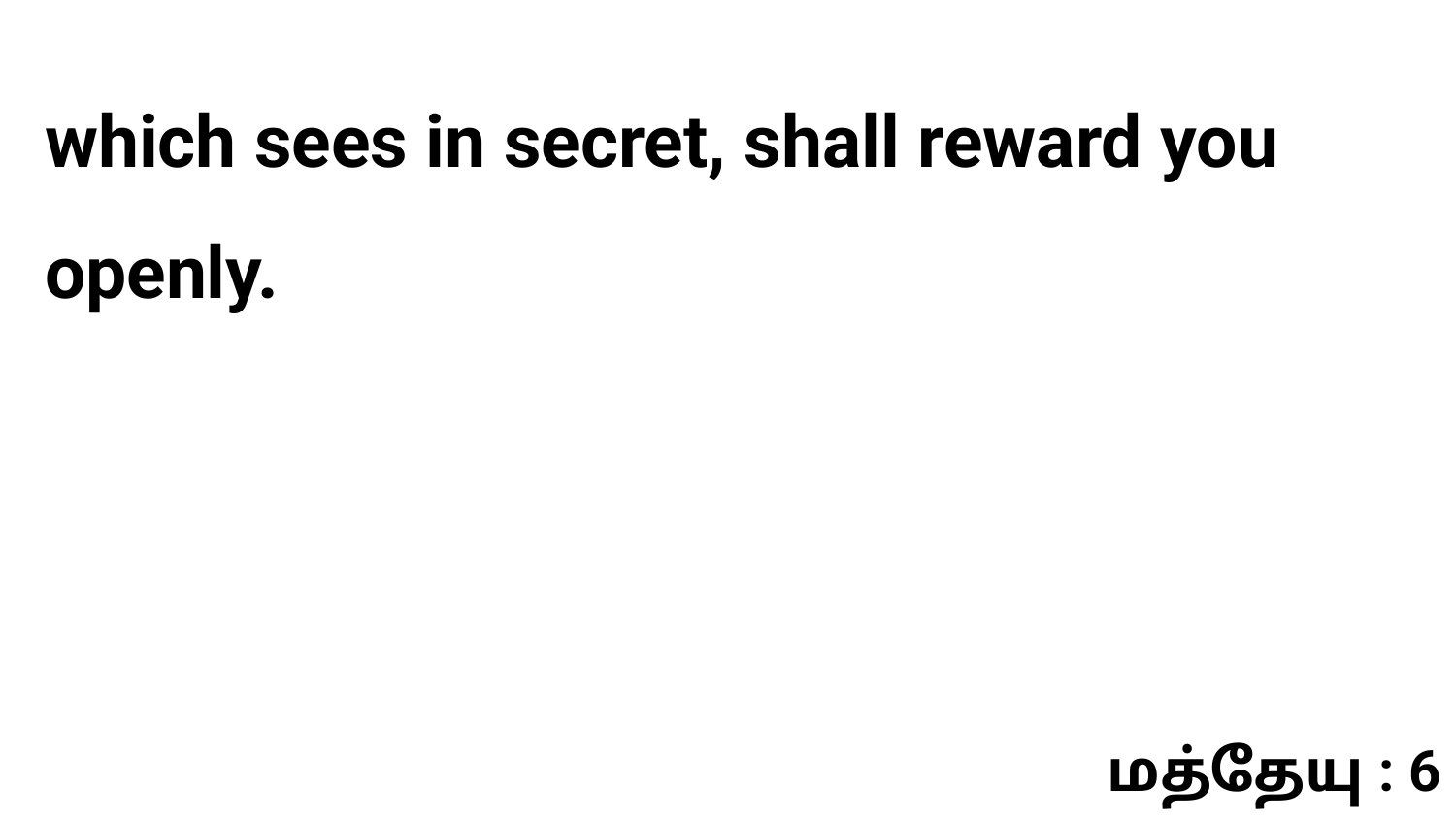

which sees in secret, shall reward you openly.
மத்தேயு : 6